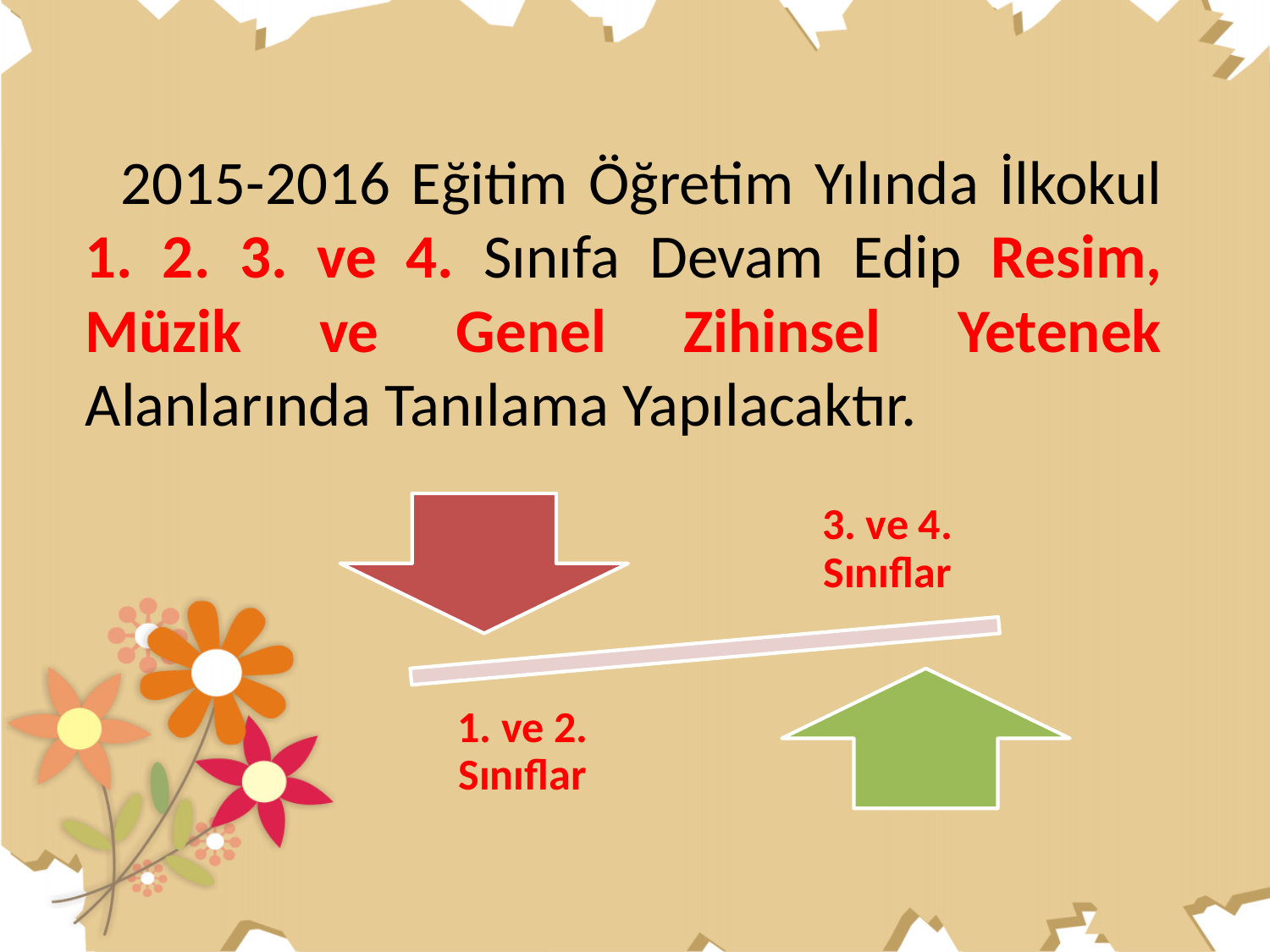

2015-2016 Eğitim Öğretim Yılında İlkokul 1. 2. 3. ve 4. Sınıfa Devam Edip Resim, Müzik ve Genel Zihinsel Yetenek Alanlarında Tanılama Yapılacaktır.
3. ve 4. Sınıflar
1. ve 2. Sınıflar